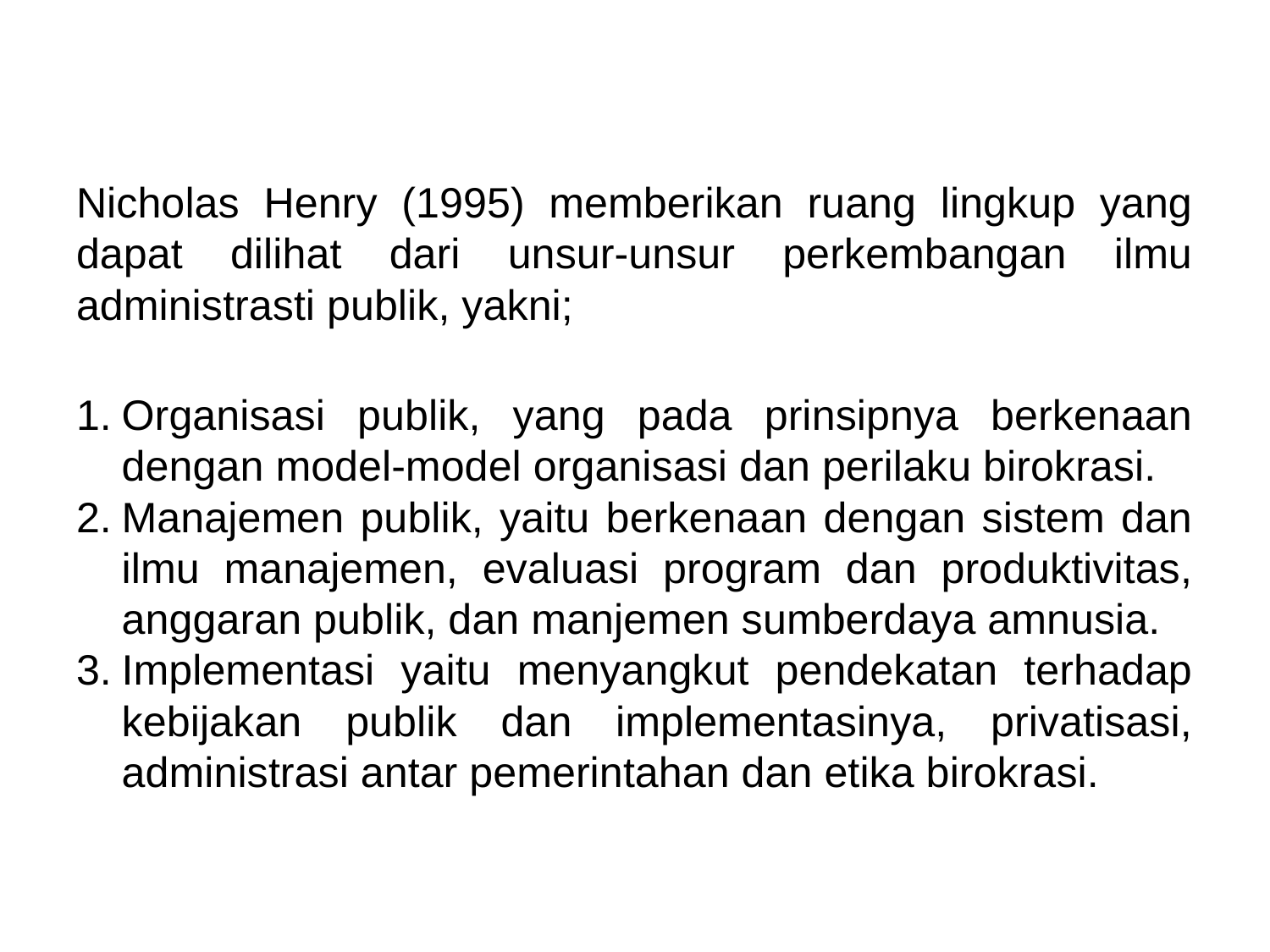

#
Nicholas Henry (1995) memberikan ruang lingkup yang dapat dilihat dari unsur-unsur perkembangan ilmu administrasti publik, yakni;

Organisasi publik, yang pada prinsipnya berkenaan dengan model-model organisasi dan perilaku birokrasi.
Manajemen publik, yaitu berkenaan dengan sistem dan ilmu manajemen, evaluasi program dan produktivitas, anggaran publik, dan manjemen sumberdaya amnusia.
Implementasi yaitu menyangkut pendekatan terhadap kebijakan publik dan implementasinya, privatisasi, administrasi antar pemerintahan dan etika birokrasi.